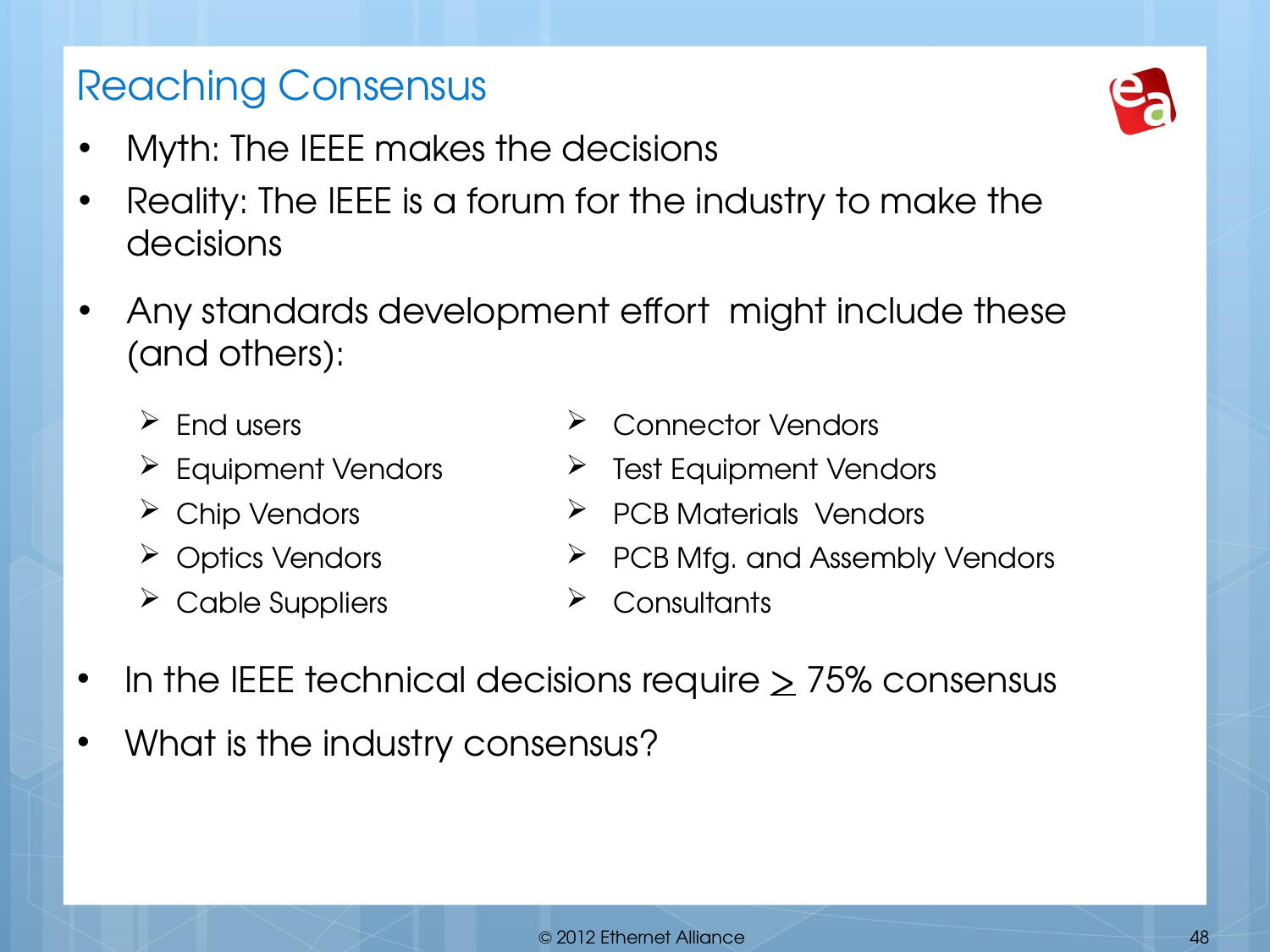

# Reaching Consensus
Myth: The IEEE makes the decisions
Reality: The IEEE is a forum for the industry to make the decisions
Any standards development effort  might include these (and others):
Connector Vendors
Test Equipment Vendors
PCB Materials  Vendors
PCB Mfg. and Assembly Vendors
Consultants
End users
Equipment Vendors
Chip Vendors
Optics Vendors
Cable Suppliers

In the IEEE technical decisions require > 75% consensus
What is the industry consensus?